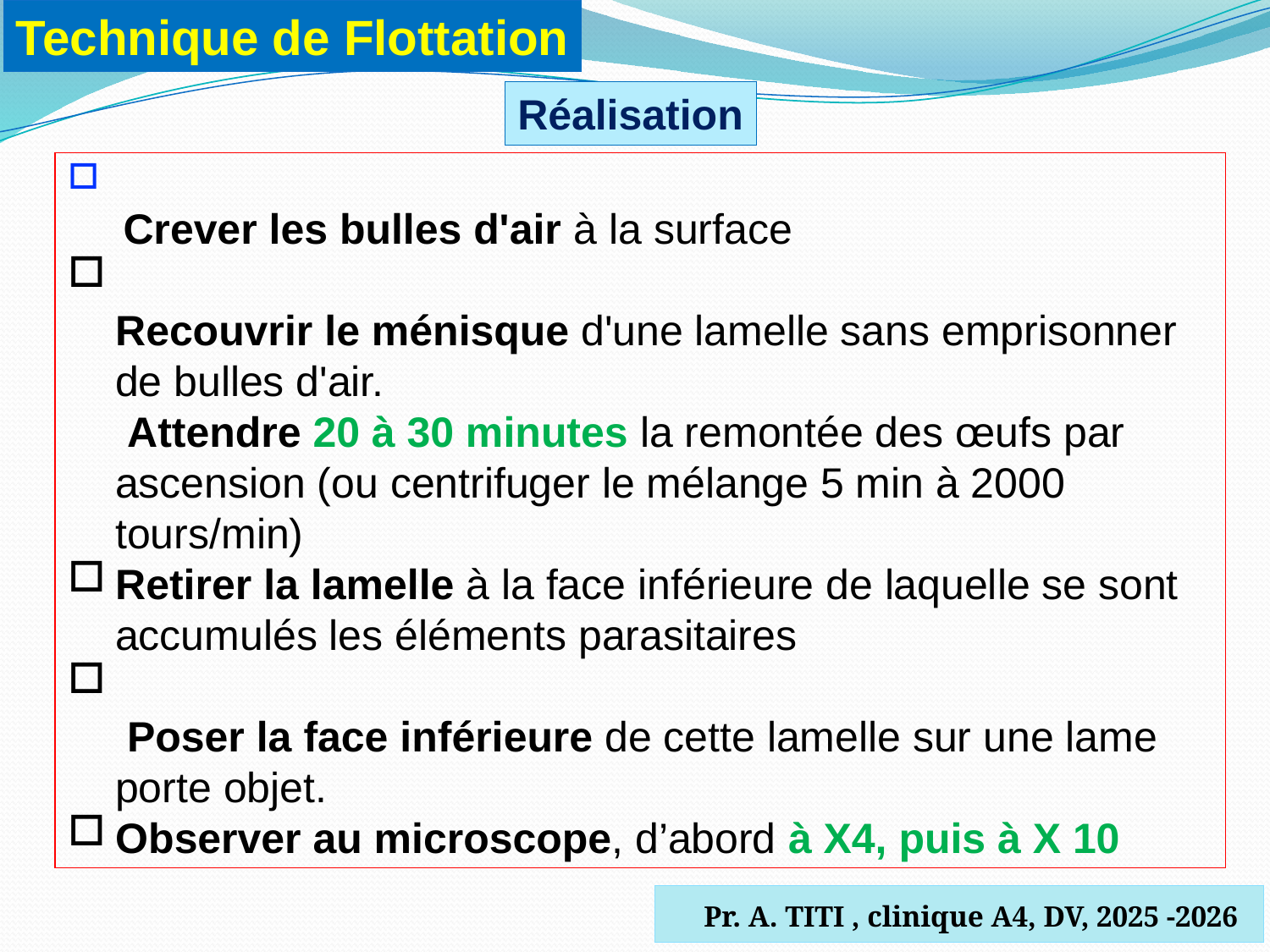

Technique de Flottation

Réalisation
 Crever les bulles d'air à la surface
Recouvrir le ménisque d'une lamelle sans emprisonner de bulles d'air.
 Attendre 20 à 30 minutes la remontée des œufs par ascension (ou centrifuger le mélange 5 min à 2000 tours/min)
Retirer la lamelle à la face inférieure de laquelle se sont accumulés les éléments parasitaires
 Poser la face inférieure de cette lamelle sur une lame porte objet.
Observer au microscope, d’abord à X4, puis à X 10
    Pr. A. TITI , clinique A4, DV, 2025 -2026